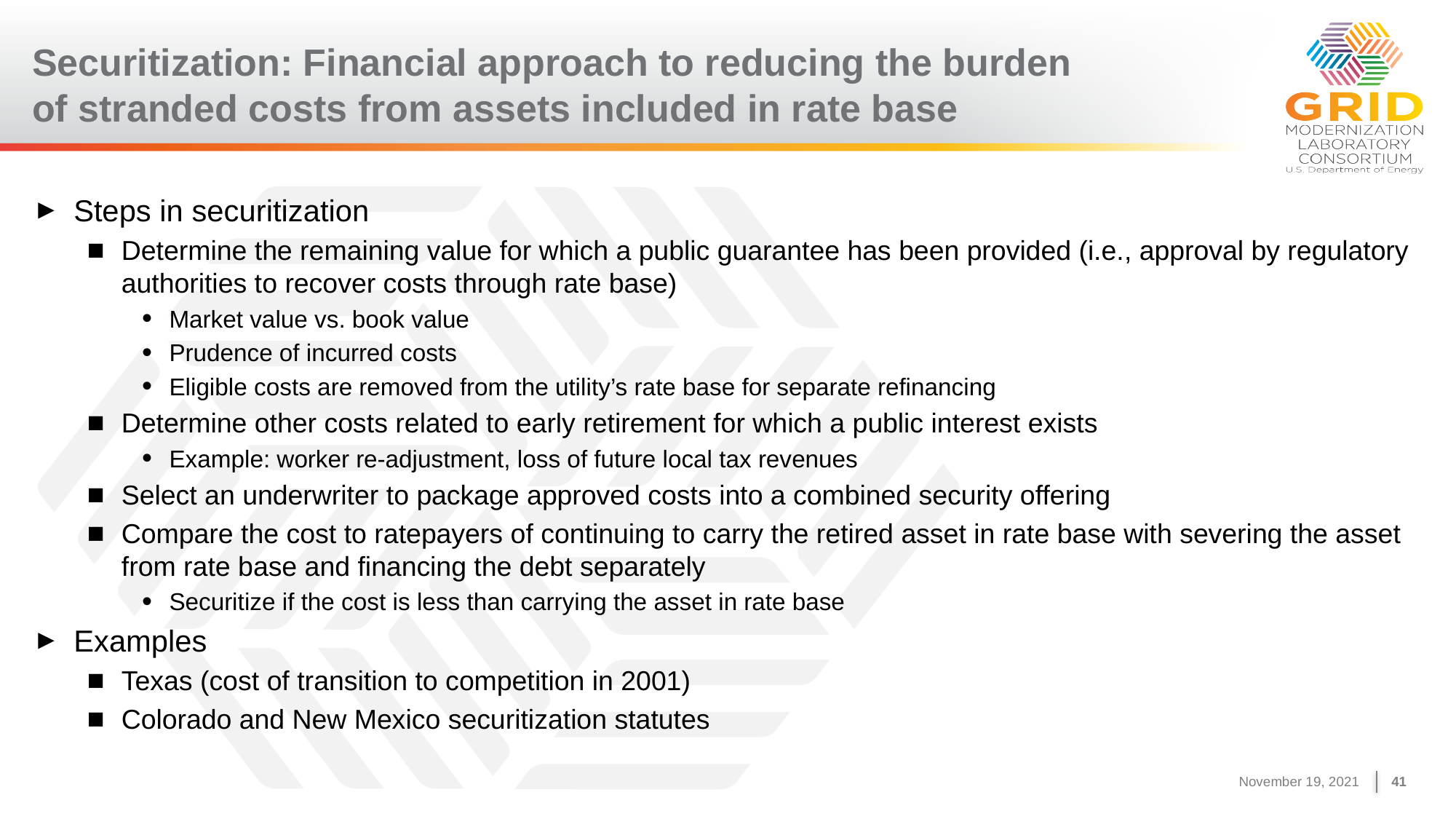

# Securitization: Financial approach to reducing the burden of stranded costs from assets included in rate base
Steps in securitization
Determine the remaining value for which a public guarantee has been provided (i.e., approval by regulatory authorities to recover costs through rate base)
Market value vs. book value
Prudence of incurred costs
Eligible costs are removed from the utility’s rate base for separate refinancing
Determine other costs related to early retirement for which a public interest exists
Example: worker re-adjustment, loss of future local tax revenues
Select an underwriter to package approved costs into a combined security offering
Compare the cost to ratepayers of continuing to carry the retired asset in rate base with severing the asset from rate base and financing the debt separately
Securitize if the cost is less than carrying the asset in rate base
Examples
Texas (cost of transition to competition in 2001)
Colorado and New Mexico securitization statutes